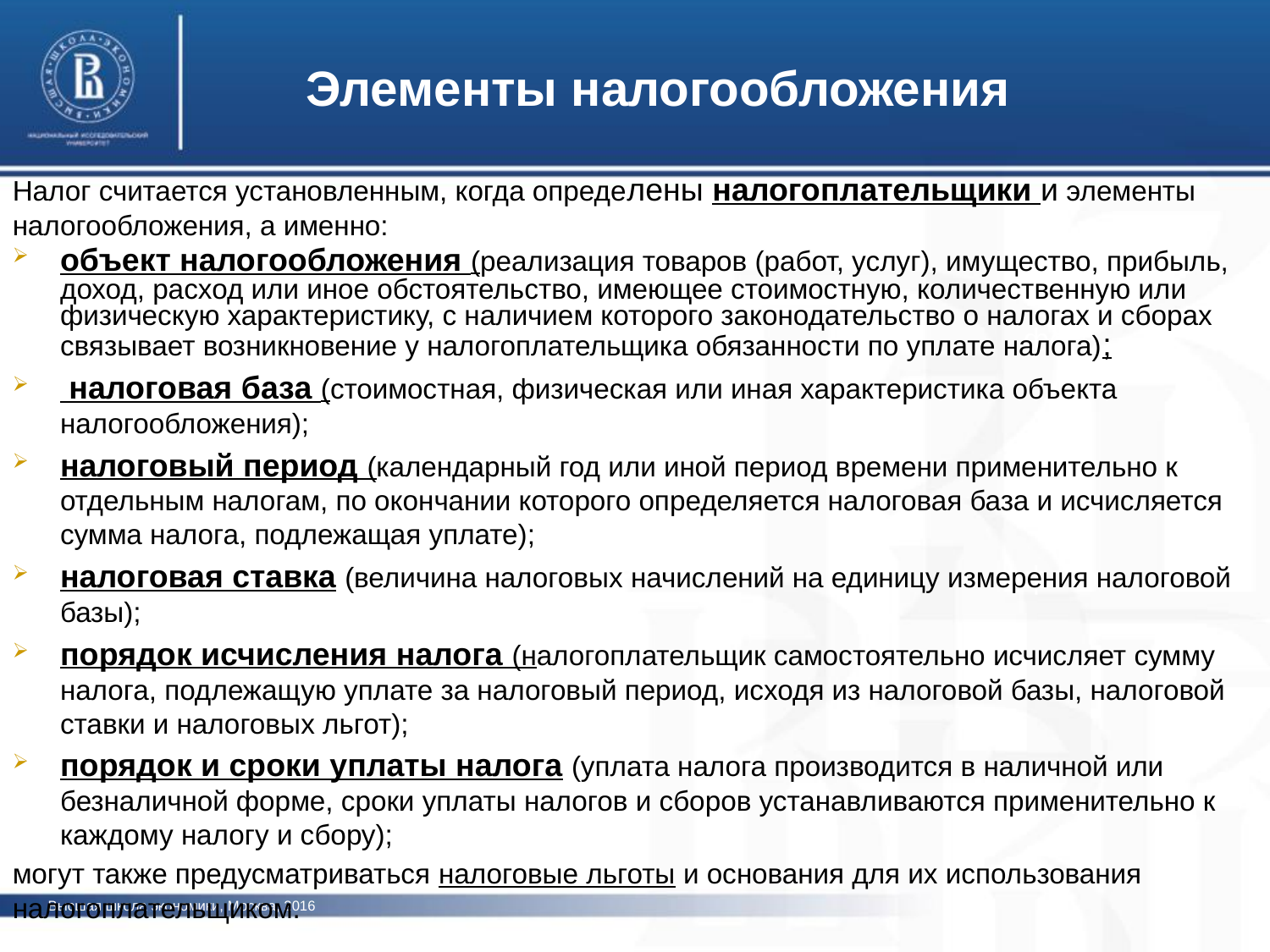

Элементы налогообложения
Налог считается установленным, когда определены налогоплательщики и элементы налогообложения, а именно:
объект налогообложения (реализация товаров (работ, услуг), имущество, прибыль, доход, расход или иное обстоятельство, имеющее стоимостную, количественную или физическую характеристику, с наличием которого законодательство о налогах и сборах связывает возникновение у налогоплательщика обязанности по уплате налога);
 налоговая база (стоимостная, физическая или иная характеристика объекта налогообложения);
налоговый период (календарный год или иной период времени применительно к отдельным налогам, по окончании которого определяется налоговая база и исчисляется сумма налога, подлежащая уплате);
налоговая ставка (величина налоговых начислений на единицу измерения налоговой базы);
порядок исчисления налога (налогоплательщик самостоятельно исчисляет сумму налога, подлежащую уплате за налоговый период, исходя из налоговой базы, налоговой ставки и налоговых льгот);
порядок и сроки уплаты налога (уплата налога производится в наличной или безналичной форме, сроки уплаты налогов и сборов устанавливаются применительно к каждому налогу и сбору);
могут также предусматриваться налоговые льготы и основания для их использования налогоплательщиком.
фото
фото
фото
Высшая школа экономики, Москва, 2016